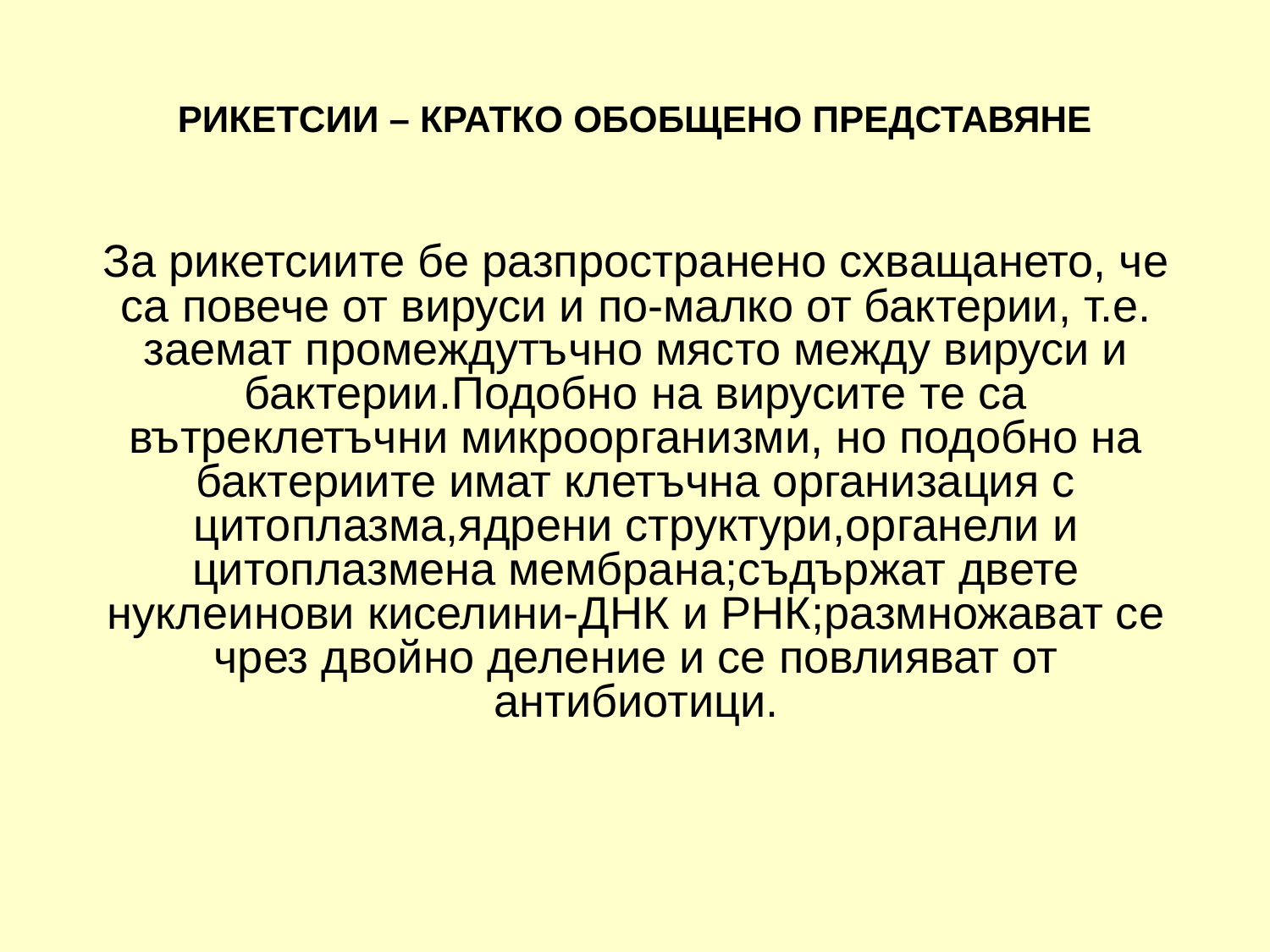

# РИКЕТСИИ – КРАТКО ОБОБЩЕНО ПРЕДСТАВЯНЕ
	За рикетсиите бе разпространено схващането, че са повече от вируси и по-малко от бактерии, т.е. заемат промеждутъчно място между вируси и бактерии.Подобно на вирусите те са вътреклетъчни микроорганизми, но подобно на бактериите имат клетъчна организация с цитоплазма,ядрени структури,органели и цитоплазмена мембрана;съдържат двете нуклеинови киселини-ДНК и РНК;размножават се чрез двойно деление и се повлияват от антибиотици.